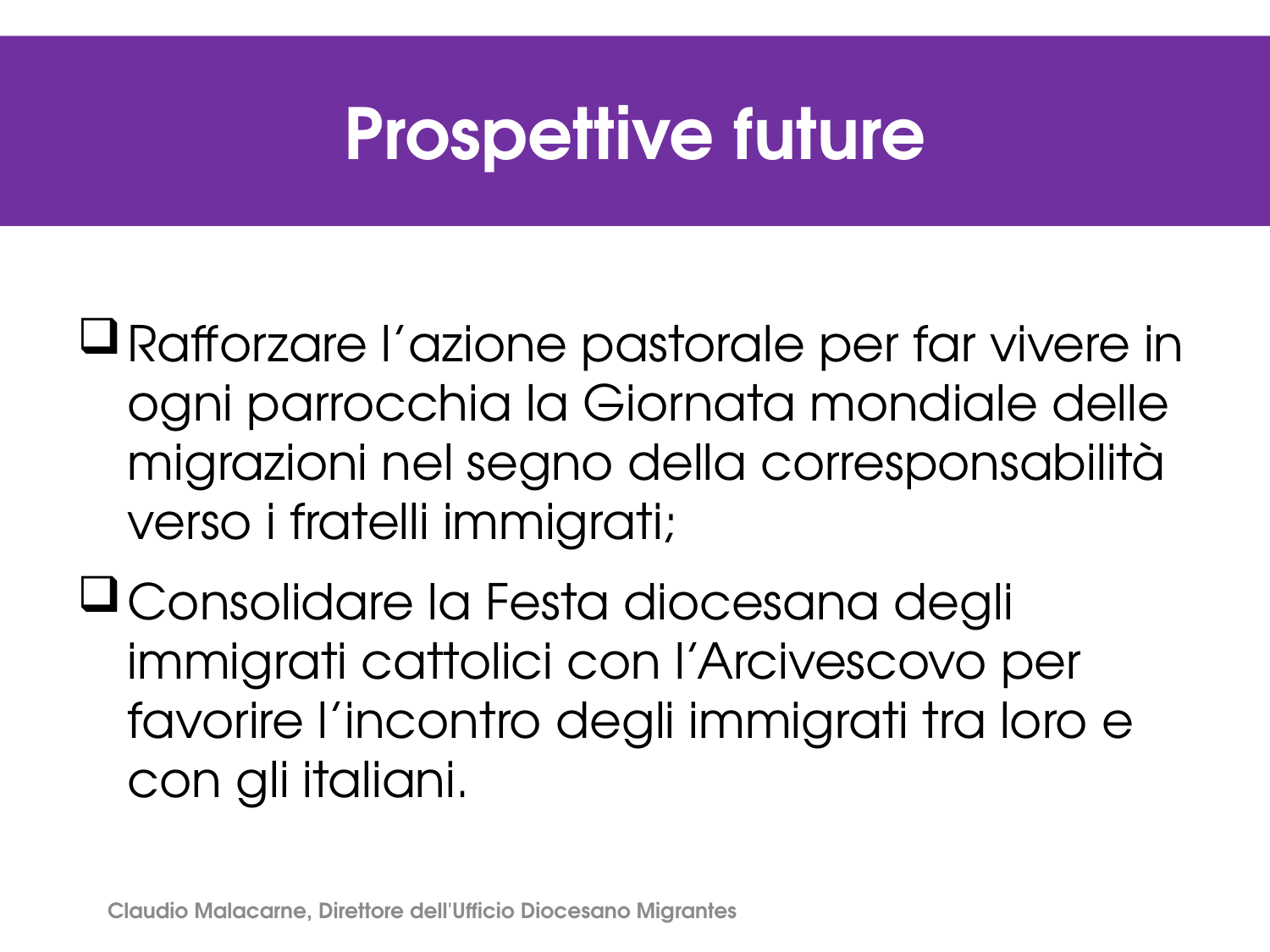

La distribuzione degli immigrati stranieri per contesti territoriali al 1° gennaio 2011/1
Prospettive future

La distribuzione degli immigrati stranieri per contesti territoriali al 1° gennaio 2011/1

Rafforzare l’azione pastorale per far vivere in ogni parrocchia la Giornata mondiale delle migrazioni nel segno della corresponsabilità verso i fratelli immigrati;
Consolidare la Festa diocesana degli immigrati cattolici con l’Arcivescovo per favorire l’incontro degli immigrati tra loro e con gli italiani.

Claudio Malacarne, Direttore dell'Ufficio Diocesano Migrantes